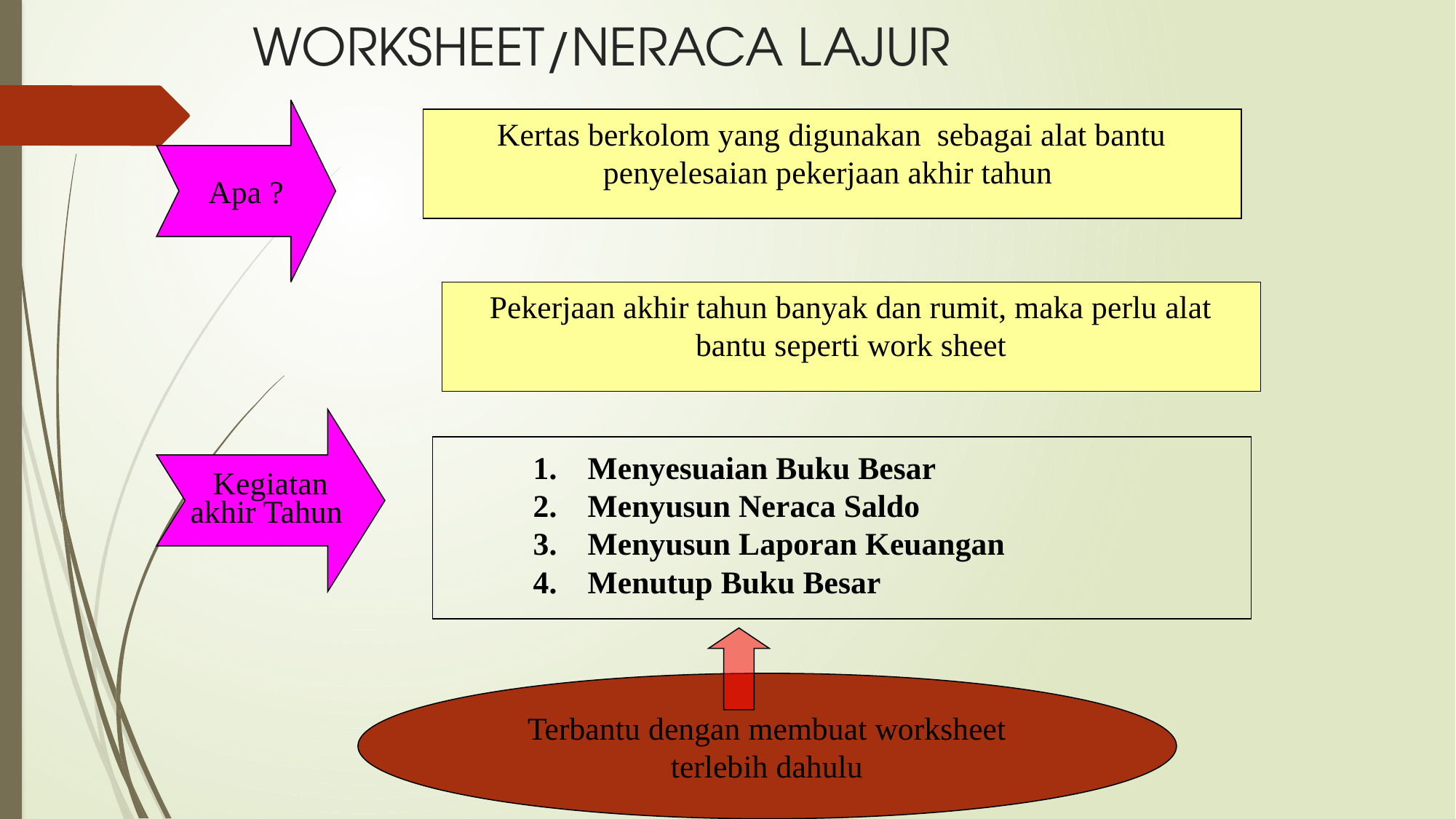

# WORKSHEET/NERACA LAJUR
Apa ?
Kertas berkolom yang digunakan  sebagai alat bantu penyelesaian pekerjaan akhir tahun
Pekerjaan akhir tahun banyak dan rumit, maka perlu alat bantu seperti work sheet
Kegiatan akhir Tahun

Menyesuaian Buku Besar
Menyusun Neraca Saldo
Menyusun Laporan Keuangan
Menutup Buku Besar

Terbantu dengan membuat worksheet terlebih dahulu